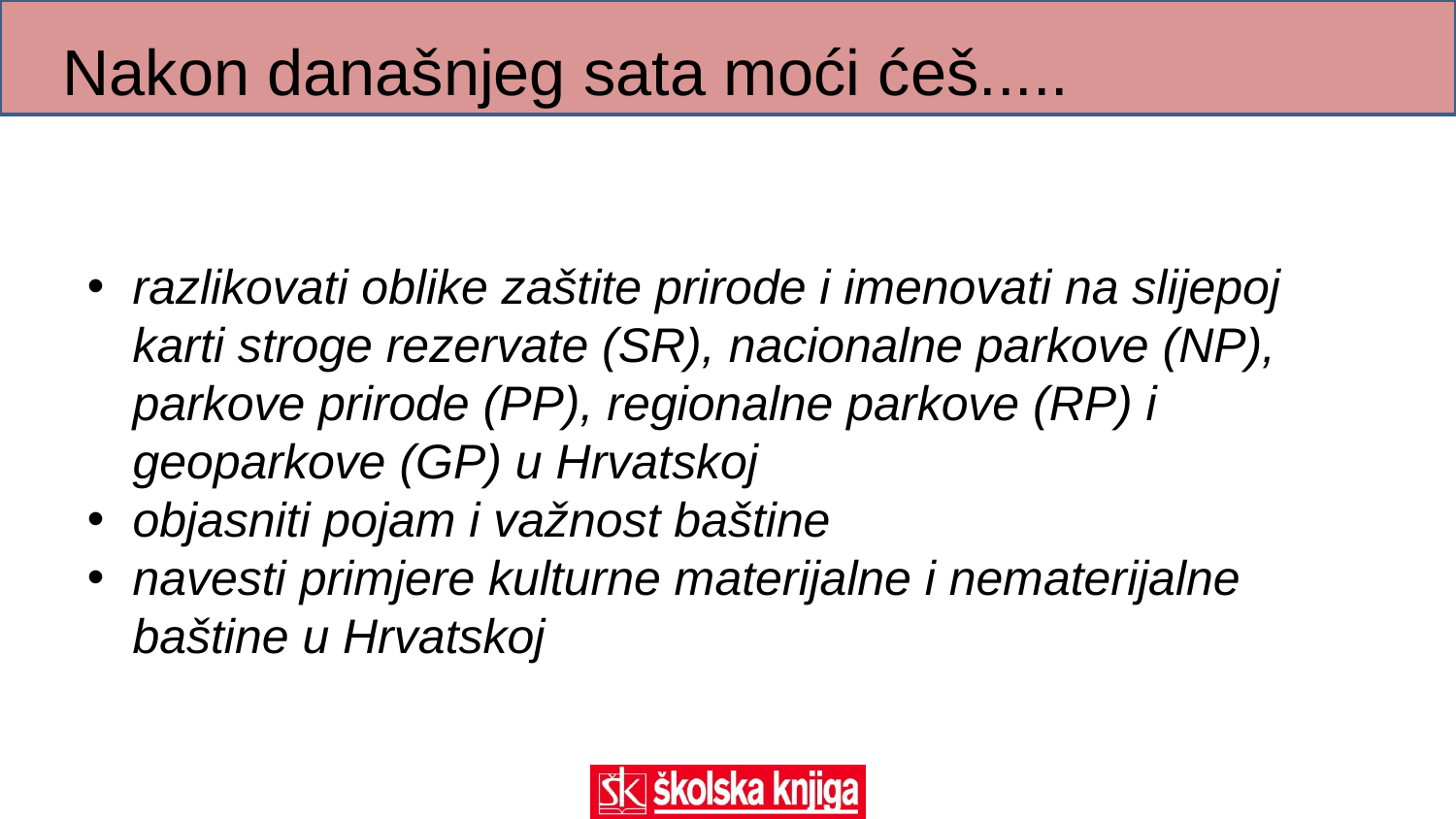

Nakon današnjeg sata moći ćeš.....
razlikovati oblike zaštite prirode i imenovati na slijepoj karti stroge rezervate (SR), nacionalne parkove (NP), parkove prirode (PP), regionalne parkove (RP) i geoparkove (GP) u Hrvatskoj
objasniti pojam i važnost baštine
navesti primjere kulturne materijalne i nematerijalne baštine u Hrvatskoj